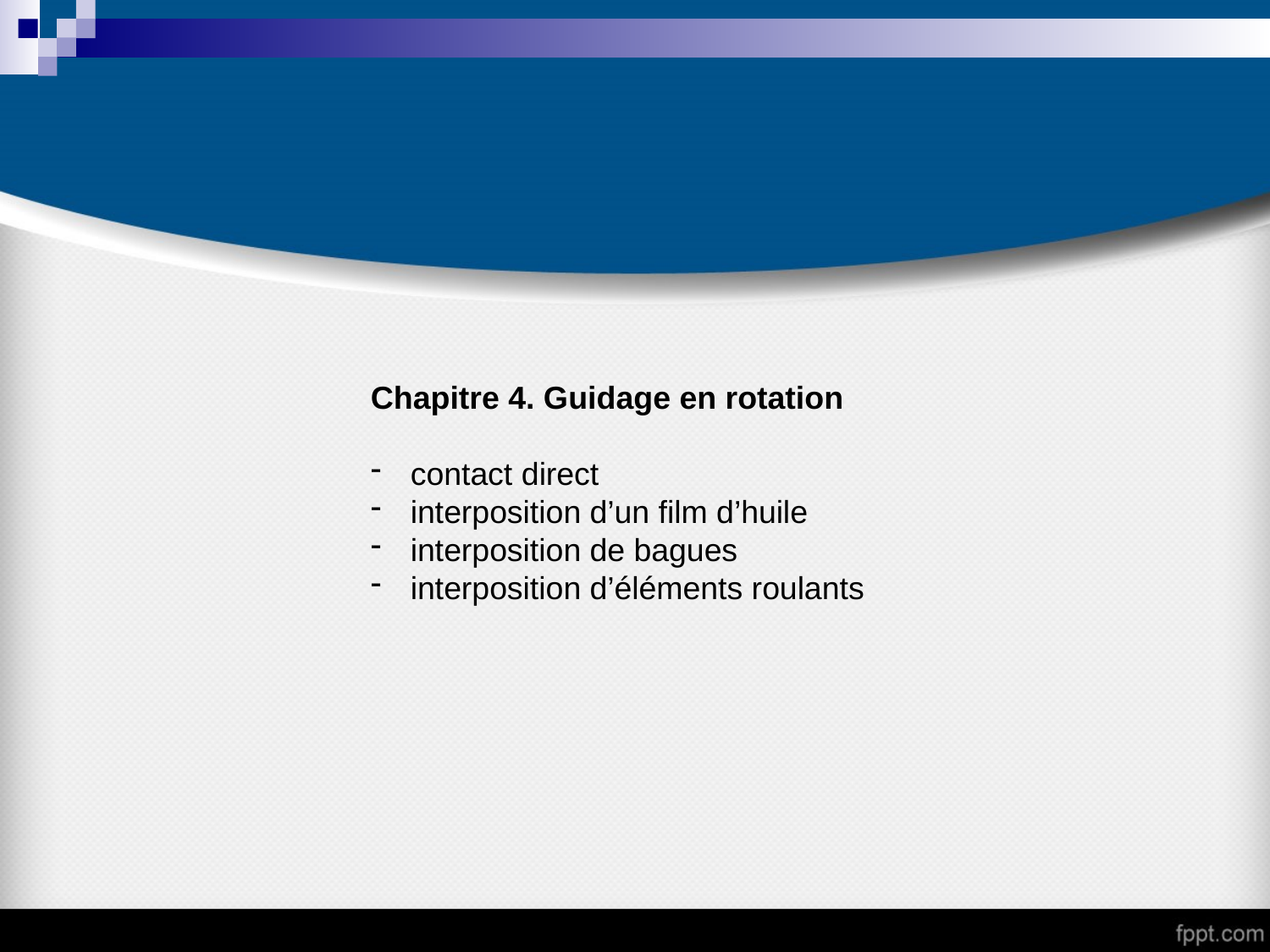

Chapitre 4. Guidage en rotation

contact direct
interposition d’un film d’huile
interposition de bagues
interposition d’éléments roulants